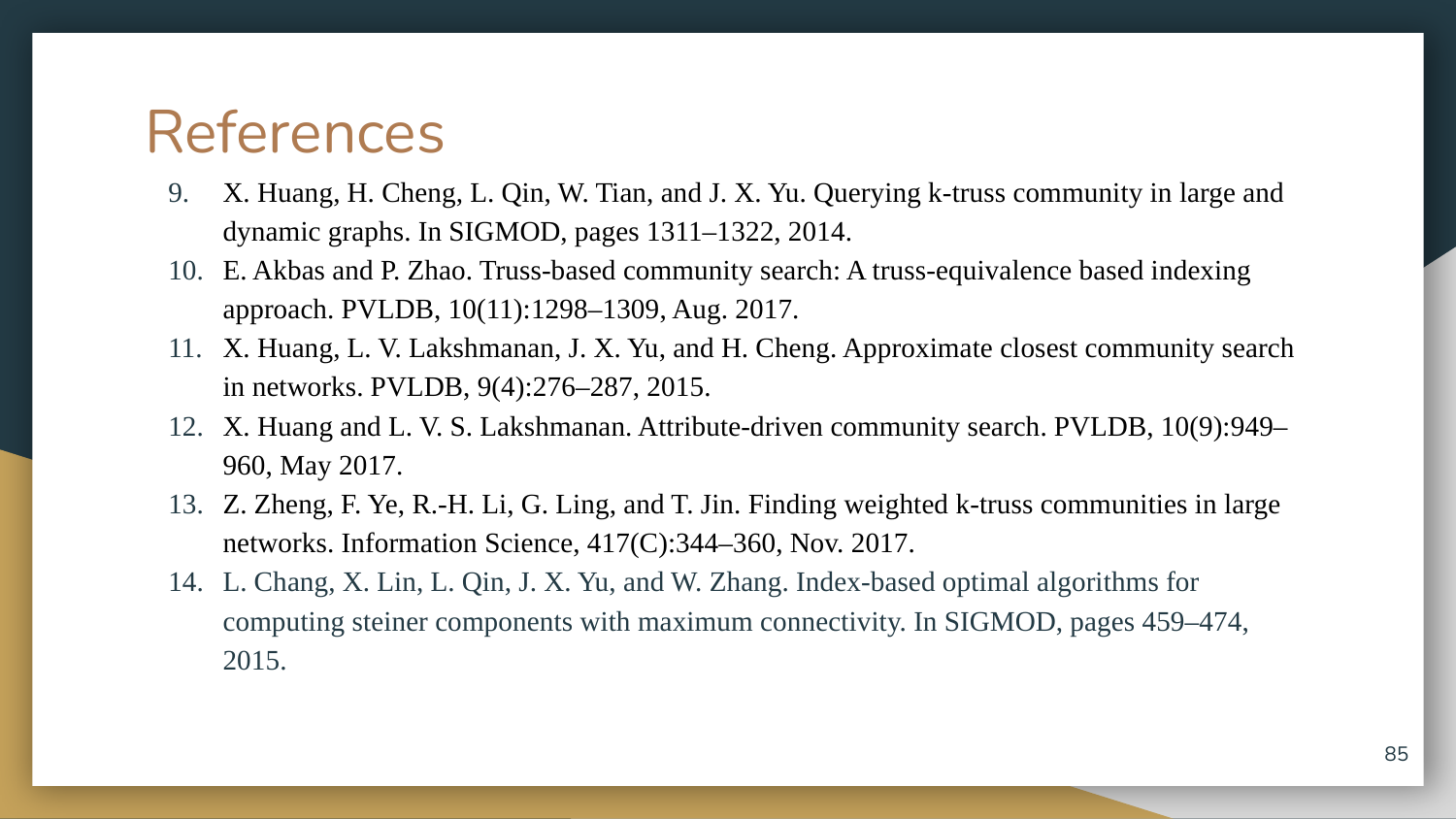

# References
X. Huang, H. Cheng, L. Qin, W. Tian, and J. X. Yu. Querying k-truss community in large and dynamic graphs. In SIGMOD, pages 1311–1322, 2014.
E. Akbas and P. Zhao. Truss-based community search: A truss-equivalence based indexing approach. PVLDB, 10(11):1298–1309, Aug. 2017.
X. Huang, L. V. Lakshmanan, J. X. Yu, and H. Cheng. Approximate closest community search in networks. PVLDB, 9(4):276–287, 2015.
X. Huang and L. V. S. Lakshmanan. Attribute-driven community search. PVLDB, 10(9):949–960, May 2017.
Z. Zheng, F. Ye, R.-H. Li, G. Ling, and T. Jin. Finding weighted k-truss communities in large networks. Information Science, 417(C):344–360, Nov. 2017.
L. Chang, X. Lin, L. Qin, J. X. Yu, and W. Zhang. Index-based optimal algorithms for computing steiner components with maximum connectivity. In SIGMOD, pages 459–474, 2015.
85